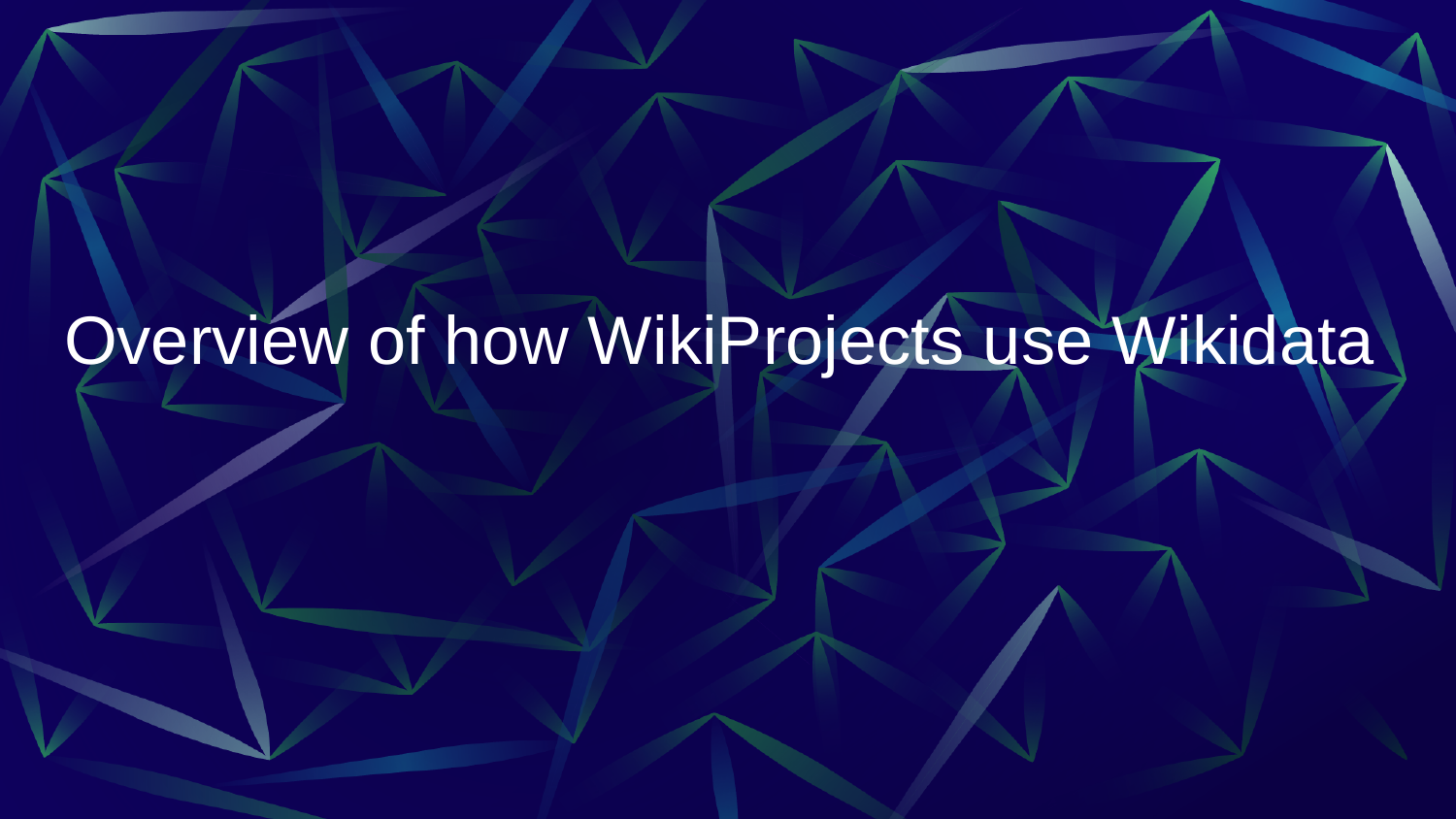

# Overview of how WikiProjects use Wikidata